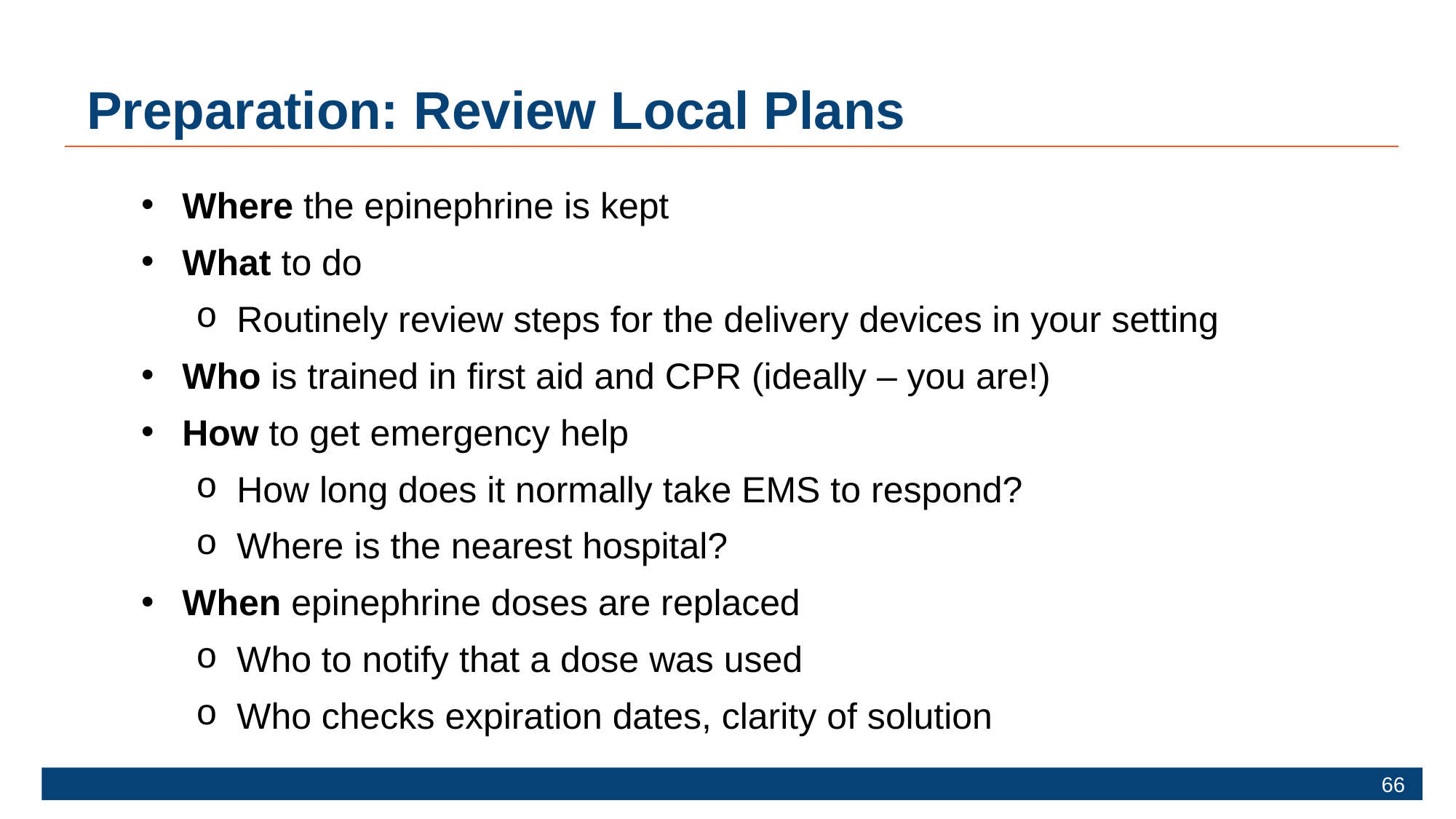

# Preparation: Review Local Plans
Where the epinephrine is kept
What to do
Routinely review steps for the delivery devices in your setting
Who is trained in first aid and CPR (ideally – you are!)
How to get emergency help
How long does it normally take EMS to respond?
Where is the nearest hospital?
When epinephrine doses are replaced
Who to notify that a dose was used
Who checks expiration dates, clarity of solution

66